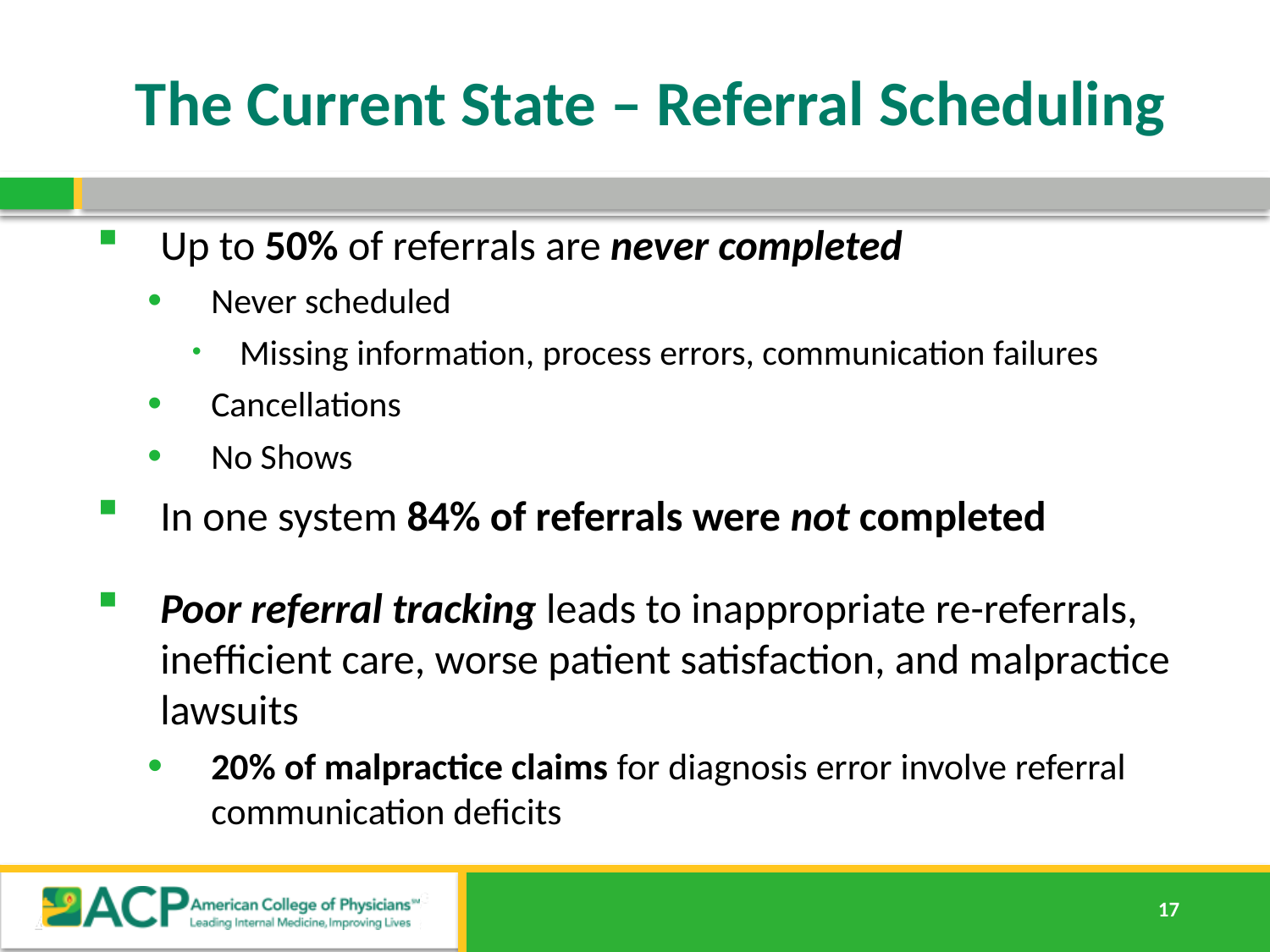

# The Current State – Referral Scheduling
Up to 50% of referrals are never completed
Never scheduled
Missing information, process errors, communication failures
Cancellations
No Shows
In one system 84% of referrals were not completed

Poor referral tracking leads to inappropriate re-referrals, inefficient care, worse patient satisfaction, and malpractice lawsuits
20% of malpractice claims for diagnosis error involve referral communication deficits